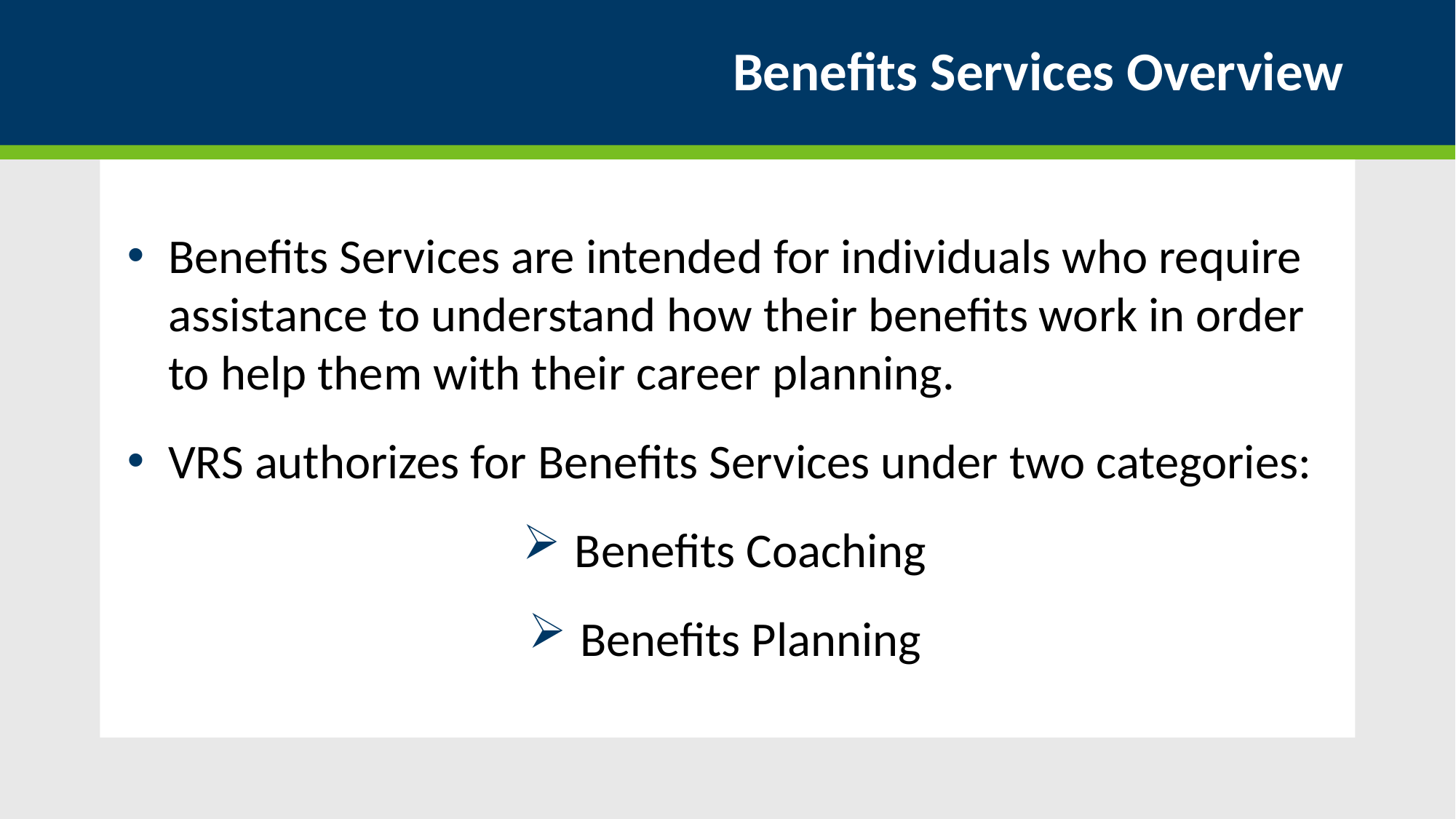

# Benefits Services Overview
Benefits Services are intended for individuals who require assistance to understand how their benefits work in order to help them with their career planning.
VRS authorizes for Benefits Services under two categories:
 Benefits Coaching
 Benefits Planning